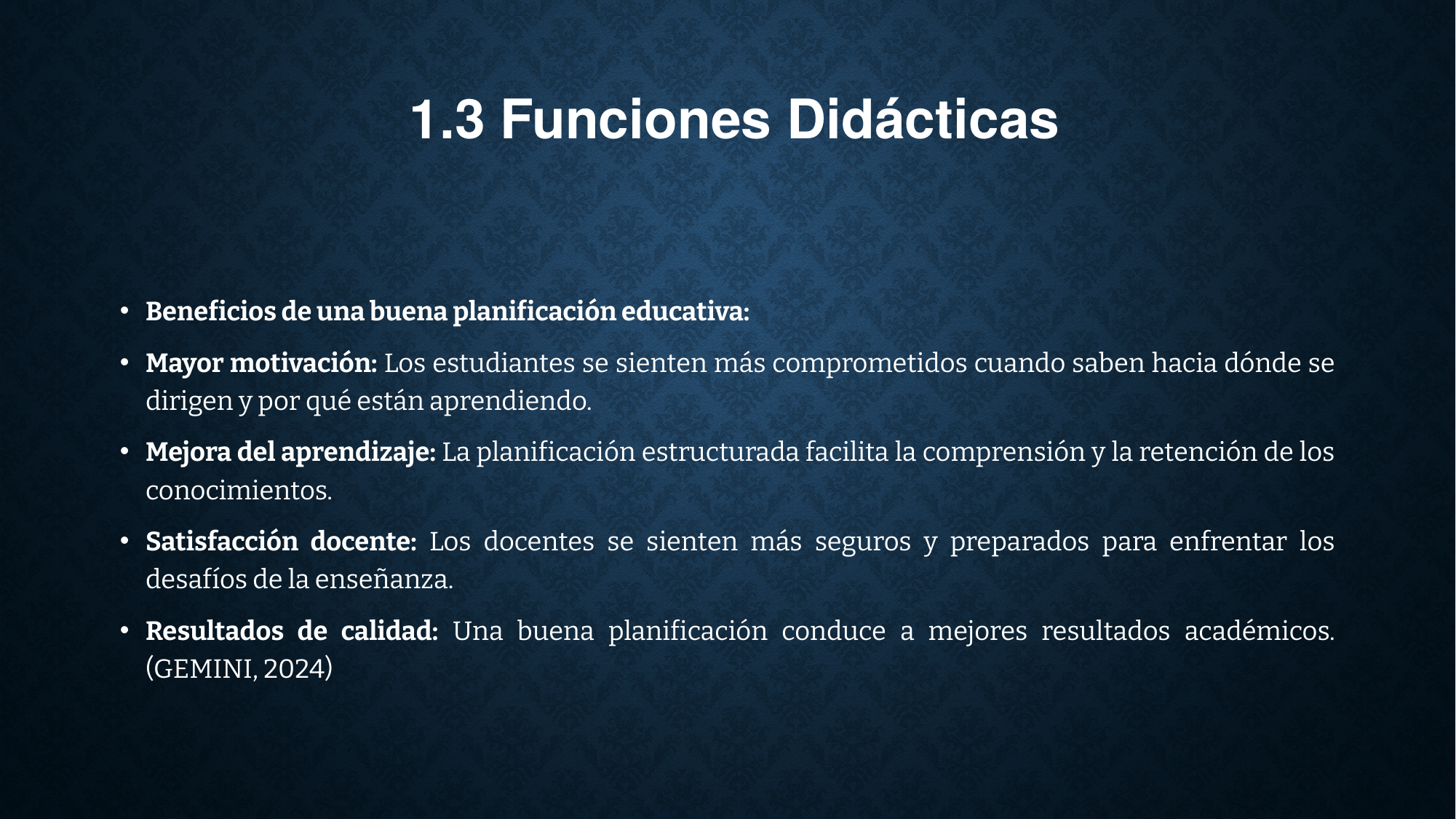

# 1.3 Funciones Didácticas
Beneficios de una buena planificación educativa:
Mayor motivación: Los estudiantes se sienten más comprometidos cuando saben hacia dónde se dirigen y por qué están aprendiendo.
Mejora del aprendizaje: La planificación estructurada facilita la comprensión y la retención de los conocimientos.
Satisfacción docente: Los docentes se sienten más seguros y preparados para enfrentar los desafíos de la enseñanza.
Resultados de calidad: Una buena planificación conduce a mejores resultados académicos. (GEMINI, 2024)